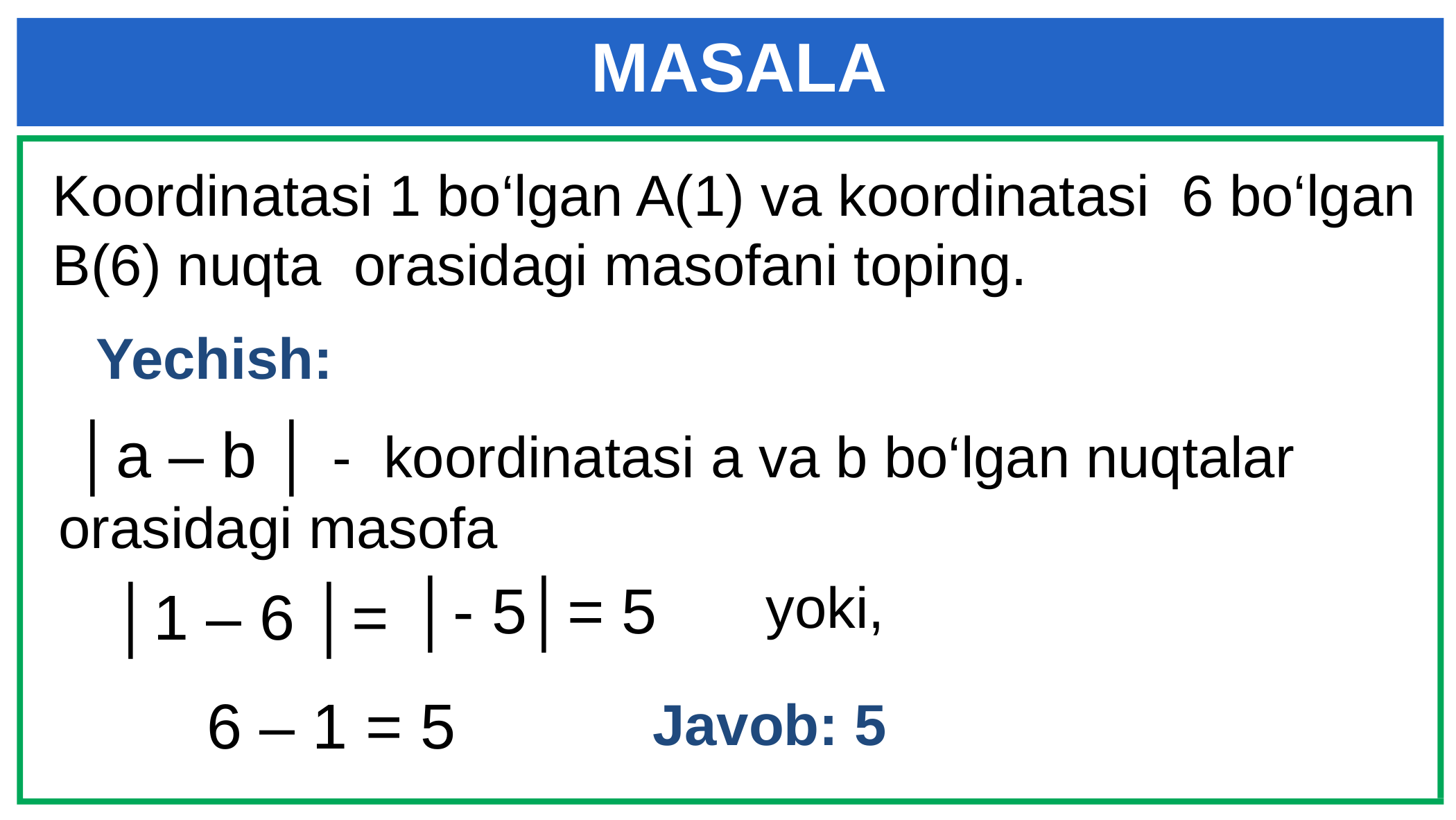

MASALA
Koordinatasi 1 bo‘lgan A(1) va koordinatasi  6 bo‘lgan B(6) nuqta  orasidagi masofani toping.
 Yechish:
 │a – b │ -  koordinatasi a va b bo‘lgan nuqtalar orasidagi masofa
│- 5│= 5
yoki,
│1 – 6 │=
6 – 1 = 5
 Javob: 5